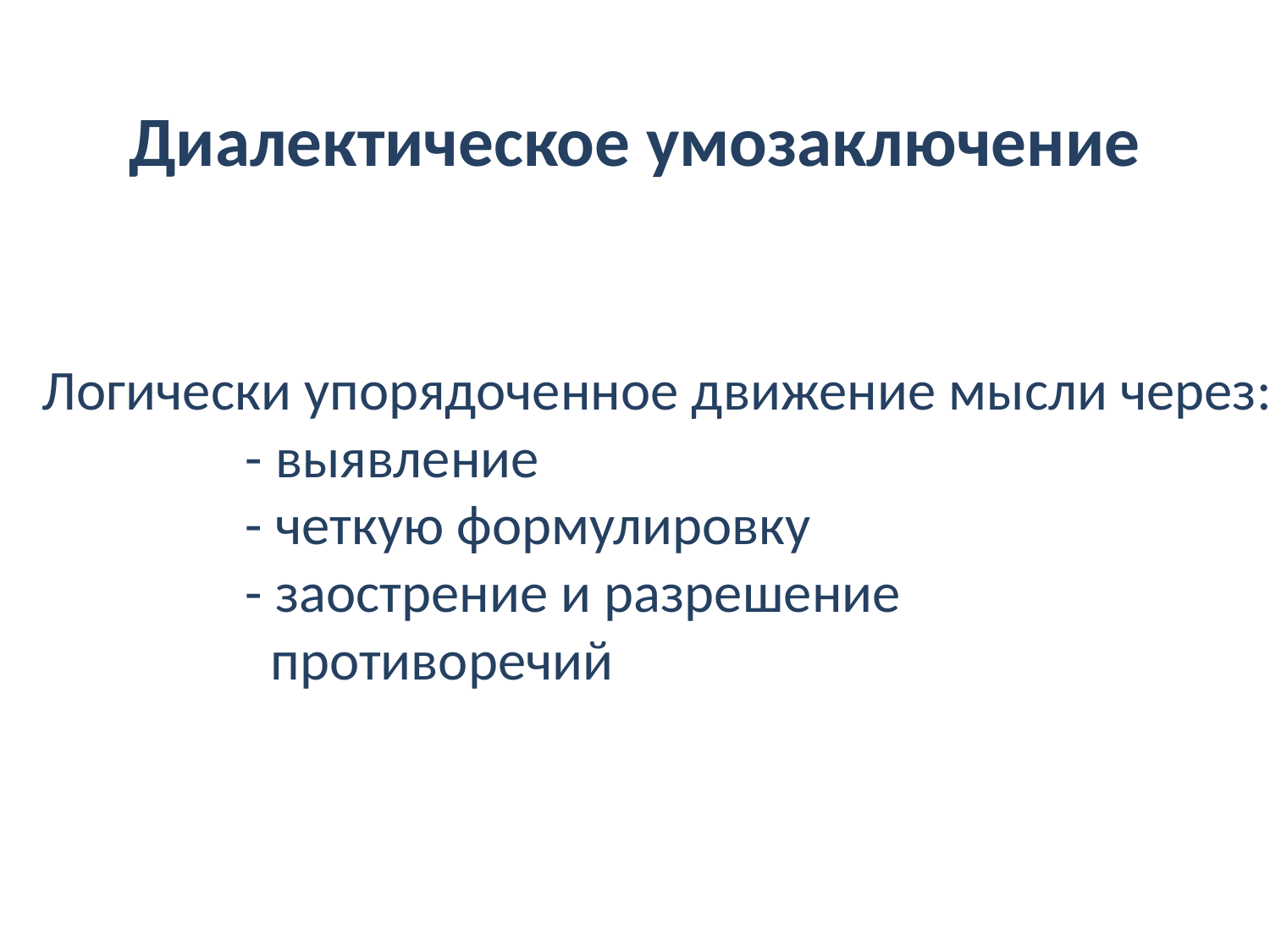

Диалектическое умозаключение
Логически упорядоченное движение мысли через:
                - выявление
                - четкую формулировку
                - заострение и разрешение
                  противоречий